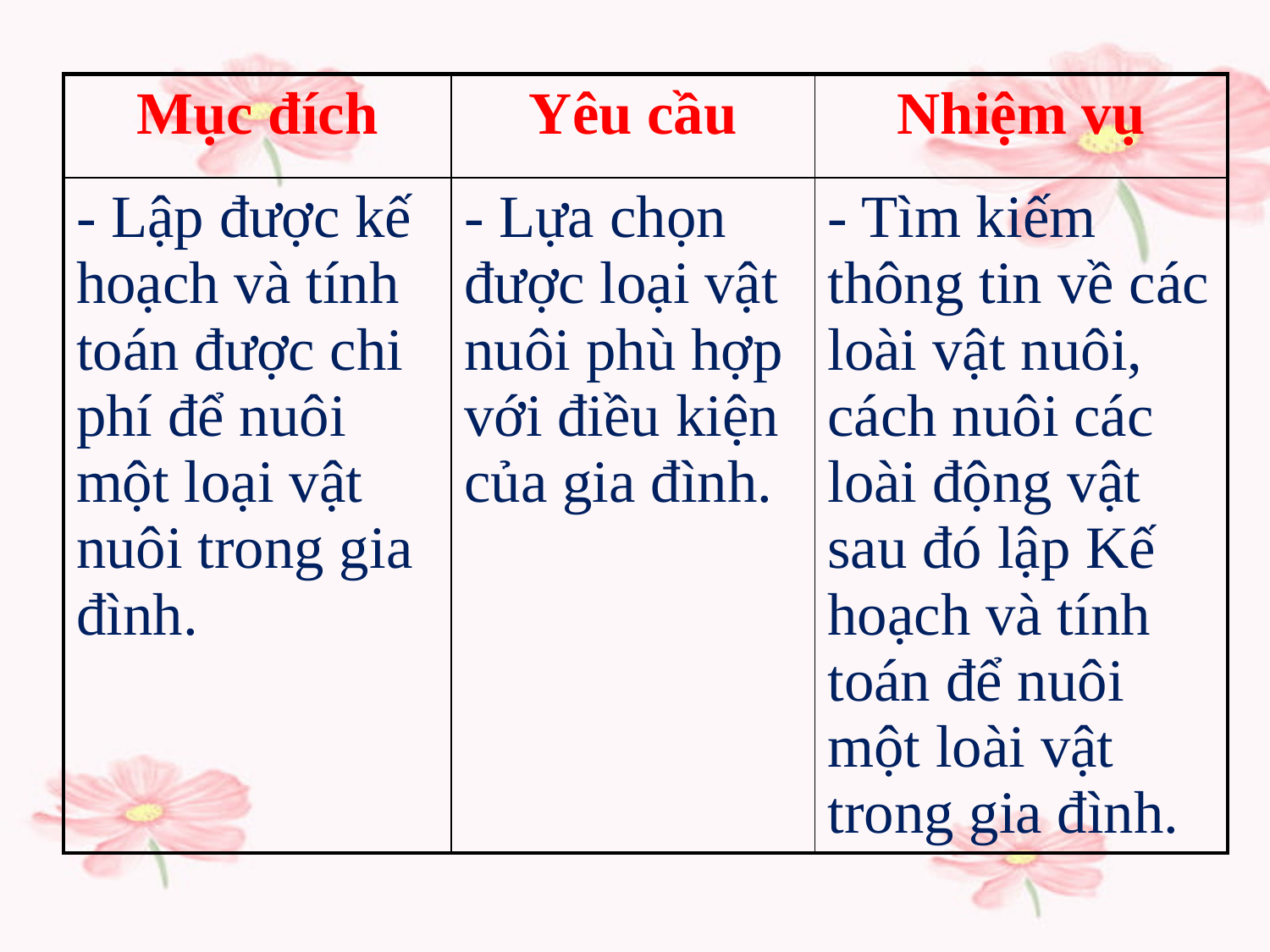

| Mục đích | Yêu cầu | Nhiệm vụ |
| --- | --- | --- |
| - Lập được kế hoạch và tính toán được chi phí để nuôi một loại vật nuôi trong gia đình. | - Lựa chọn được loại vật nuôi phù hợp với điều kiện của gia đình. | - Tìm kiếm thông tin về các loài vật nuôi, cách nuôi các loài động vật sau đó lập Kế hoạch và tính toán để nuôi một loài vật trong gia đình. |